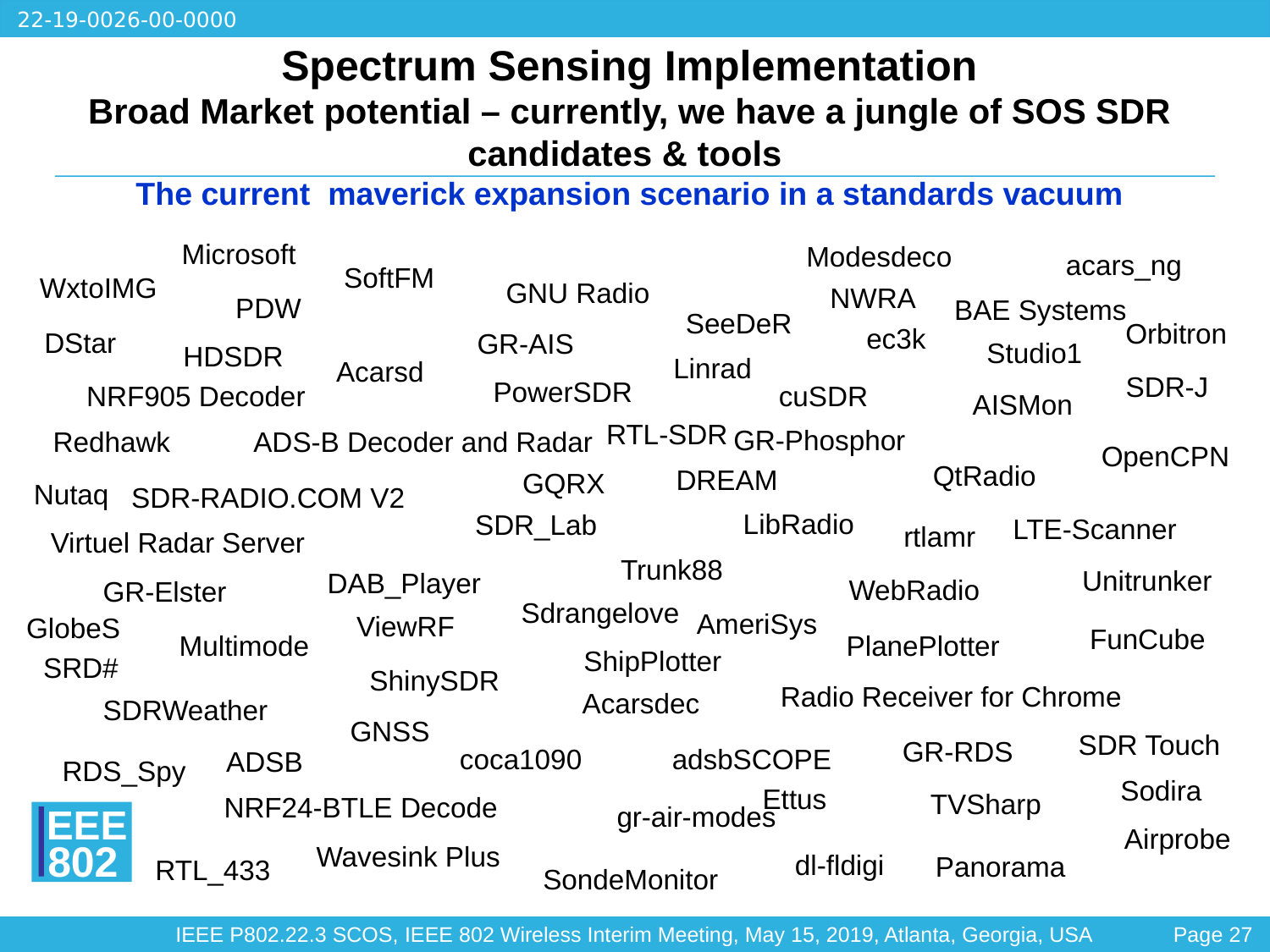

Spectrum Sensing Implementation
Broad Market potential – currently, we have a jungle of SOS SDR candidates & tools
The current  maverick expansion scenario in a standards vacuum
Microsoft
Modesdeco
acars_ng
SoftFM
WxtoIMG
GNU Radio
NWRA
PDW
BAE Systems
SeeDeR
Orbitron
ec3k
DStar
GR-AIS
Studio1
HDSDR
Linrad
Acarsd
SDR-J
PowerSDR
NRF905 Decoder
cuSDR
AISMon
RTL-SDR
GR-Phosphor
Redhawk
ADS-B Decoder and Radar
OpenCPN
QtRadio
DREAM
GQRX
Nutaq
SDR-RADIO.COM V2
LibRadio
SDR_Lab
LTE-Scanner
rtlamr
Virtuel Radar Server
Trunk88
Unitrunker
DAB_Player
WebRadio
GR-Elster
Sdrangelove
AmeriSys
ViewRF
GlobeS
FunCube
PlanePlotter
Multimode
ShipPlotter
SRD#
ShinySDR
Radio Receiver for Chrome
Acarsdec
SDRWeather
GNSS
SDR Touch
GR-RDS
coca1090
adsbSCOPE
ADSB
RDS_Spy
Sodira
Ettus
TVSharp
NRF24-BTLE Decode
gr-air-modes
Airprobe
Wavesink Plus
dl-fldigi
Panorama
RTL_433
SondeMonitor